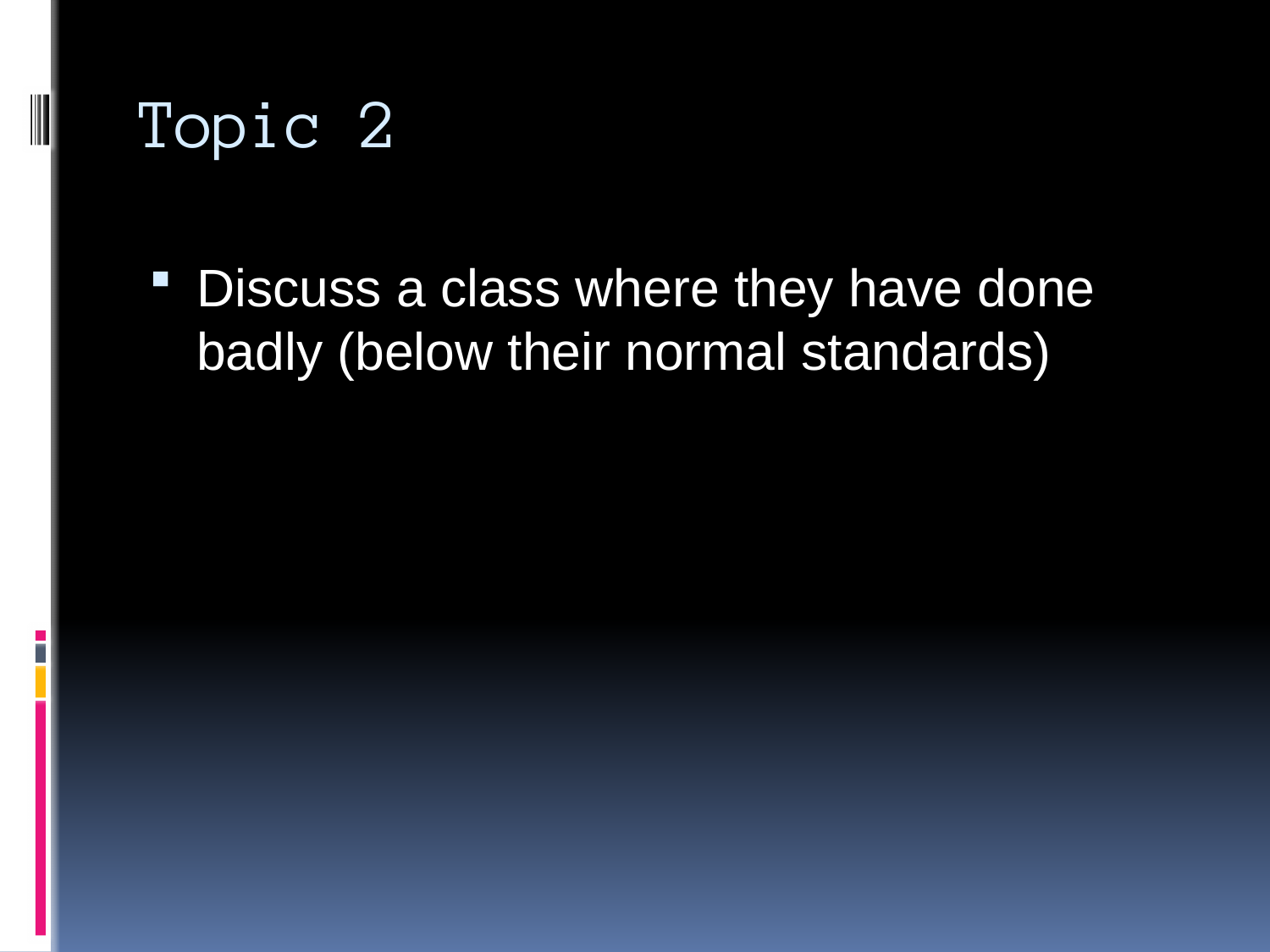

# Topic 2
Discuss a class where they have done badly (below their normal standards)